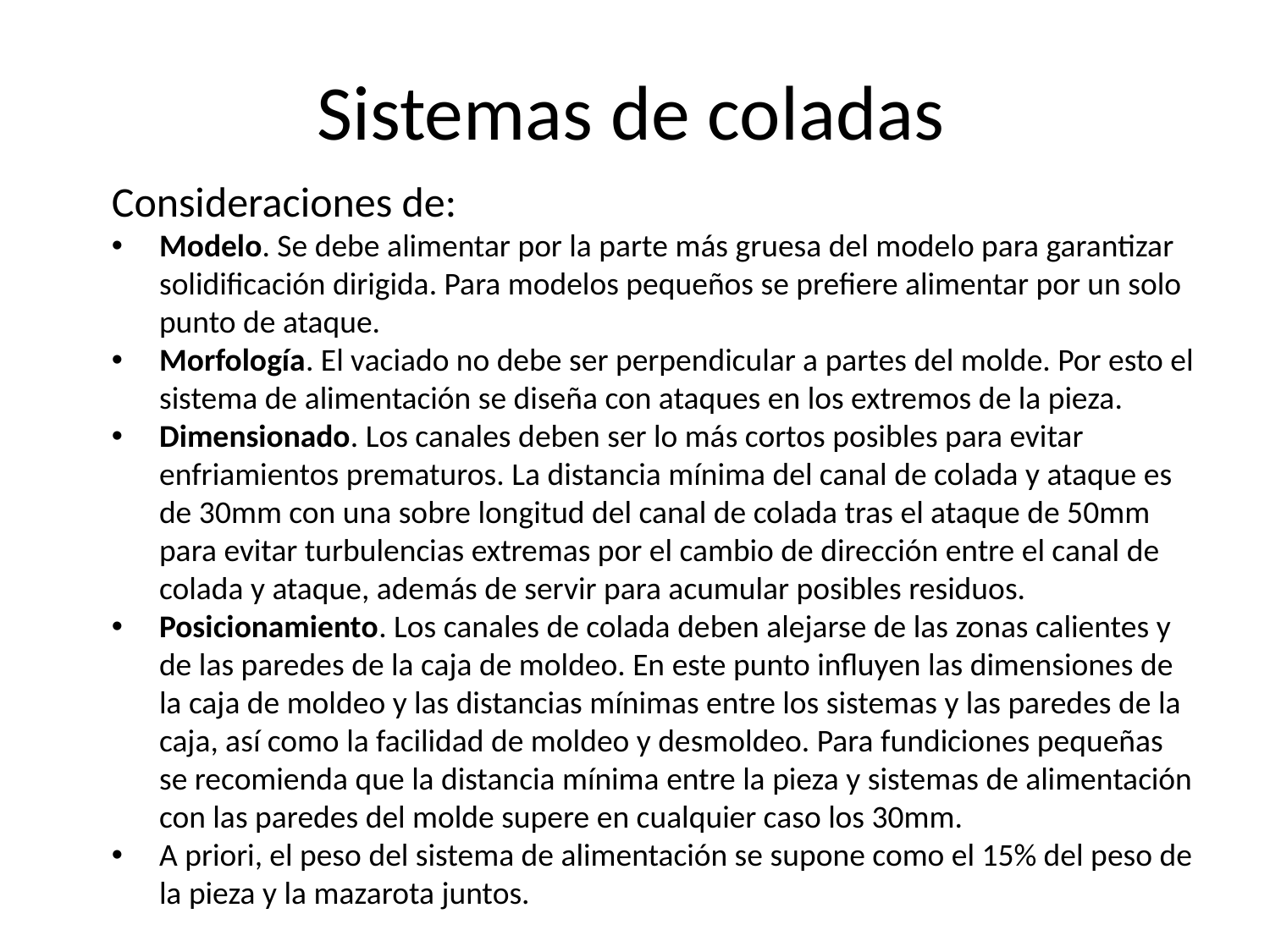

# Sistemas de coladas
Consideraciones de:
Modelo. Se debe alimentar por la parte más gruesa del modelo para garantizar solidificación dirigida. Para modelos pequeños se prefiere alimentar por un solo punto de ataque.
Morfología. El vaciado no debe ser perpendicular a partes del molde. Por esto el sistema de alimentación se diseña con ataques en los extremos de la pieza.
Dimensionado. Los canales deben ser lo más cortos posibles para evitar enfriamientos prematuros. La distancia mínima del canal de colada y ataque es de 30mm con una sobre longitud del canal de colada tras el ataque de 50mm para evitar turbulencias extremas por el cambio de dirección entre el canal de colada y ataque, además de servir para acumular posibles residuos.
Posicionamiento. Los canales de colada deben alejarse de las zonas calientes y de las paredes de la caja de moldeo. En este punto influyen las dimensiones de la caja de moldeo y las distancias mínimas entre los sistemas y las paredes de la caja, así como la facilidad de moldeo y desmoldeo. Para fundiciones pequeñas se recomienda que la distancia mínima entre la pieza y sistemas de alimentación con las paredes del molde supere en cualquier caso los 30mm.
A priori, el peso del sistema de alimentación se supone como el 15% del peso de la pieza y la mazarota juntos.